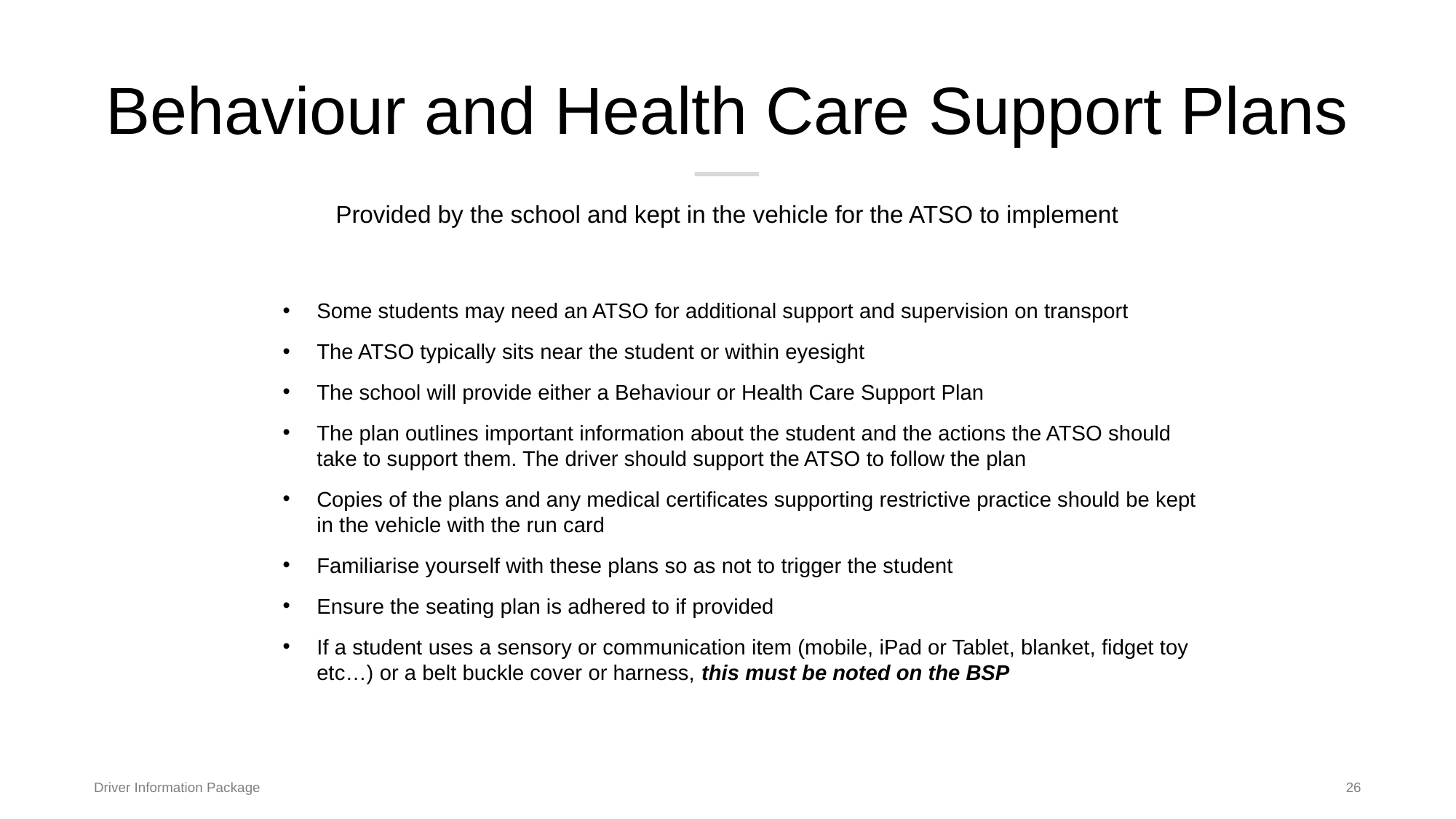

# Behaviour and Health Care Support Plans
Provided by the school and kept in the vehicle for the ATSO to implement
Some students may need an ATSO for additional support and supervision on transport
The ATSO typically sits near the student or within eyesight
The school will provide either a Behaviour or Health Care Support Plan
The plan outlines important information about the student and the actions the ATSO should take to support them. The driver should support the ATSO to follow the plan
Copies of the plans and any medical certificates supporting restrictive practice should be kept in the vehicle with the run card
Familiarise yourself with these plans so as not to trigger the student
Ensure the seating plan is adhered to if provided
If a student uses a sensory or communication item (mobile, iPad or Tablet, blanket, fidget toy etc…) or a belt buckle cover or harness, this must be noted on the BSP

Driver Information Package
26